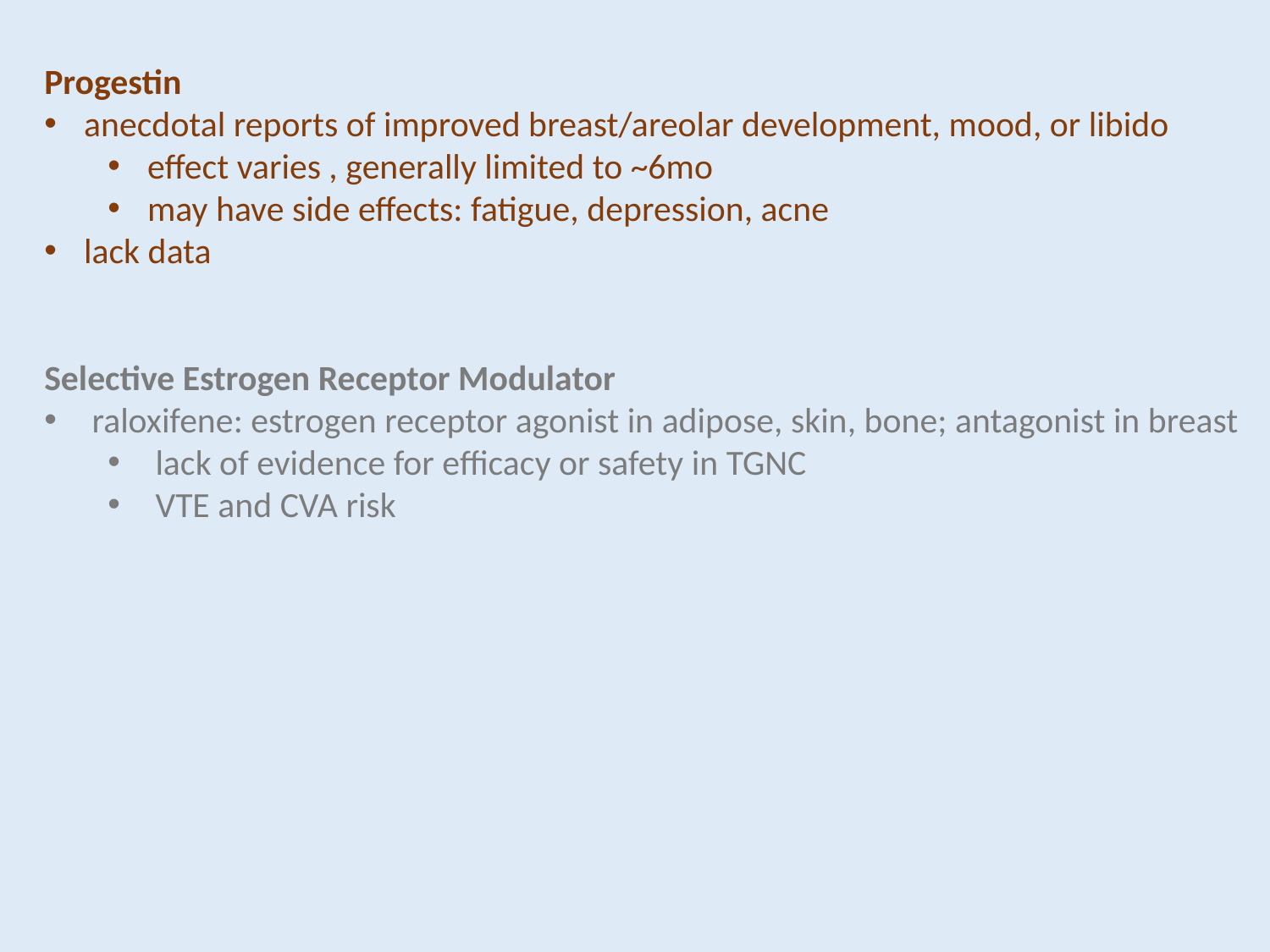

Progestin
anecdotal reports of improved breast/areolar development, mood, or libido
effect varies , generally limited to ~6mo
may have side effects: fatigue, depression, acne
lack data

Selective Estrogen Receptor Modulator
raloxifene: estrogen receptor agonist in adipose, skin, bone; antagonist in breast
lack of evidence for efficacy or safety in TGNC
VTE and CVA risk